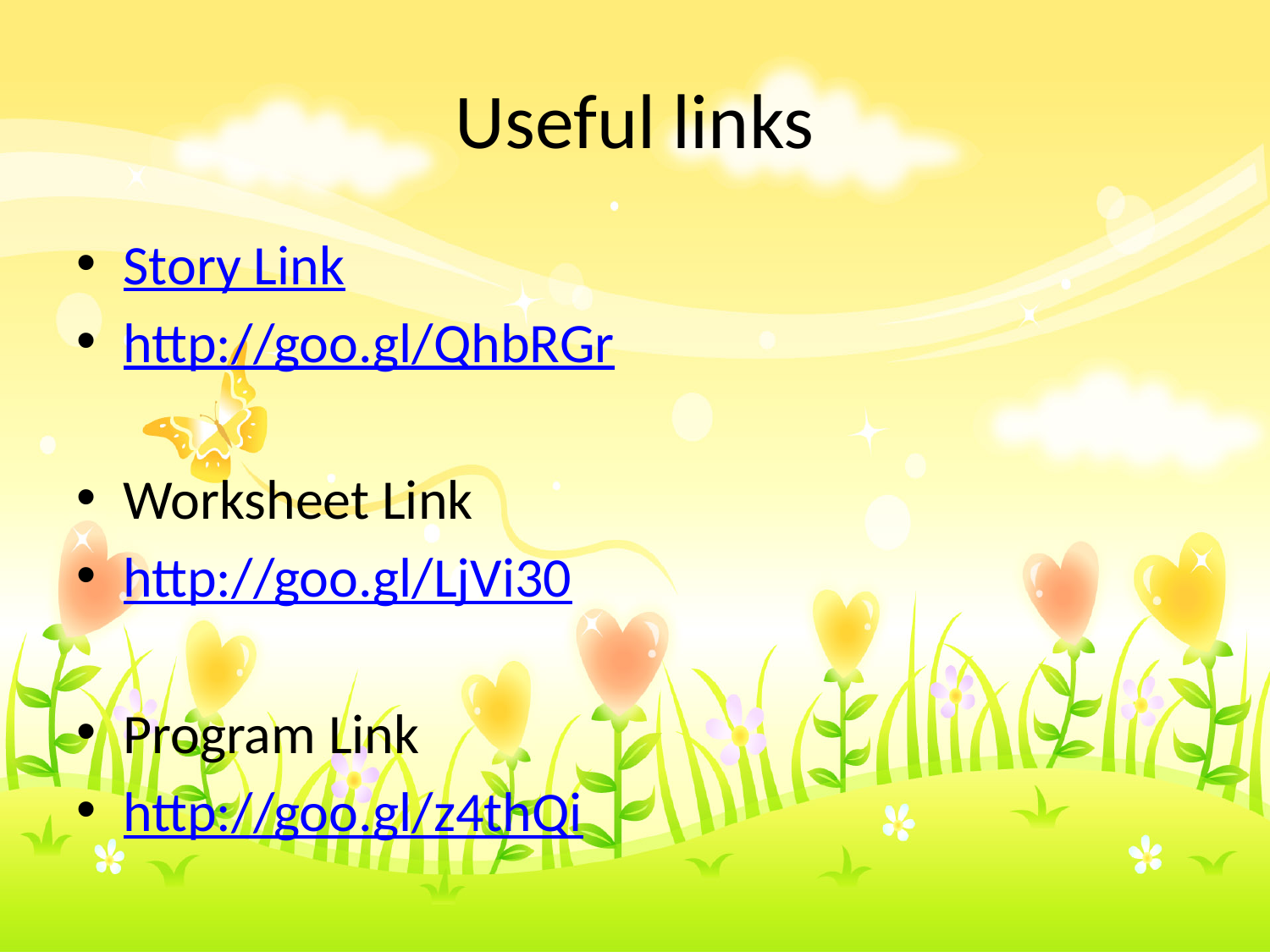

# Useful links
Story Link
http://goo.gl/QhbRGr

Worksheet Link
http://goo.gl/LjVi30

Program Link
http://goo.gl/z4thQi